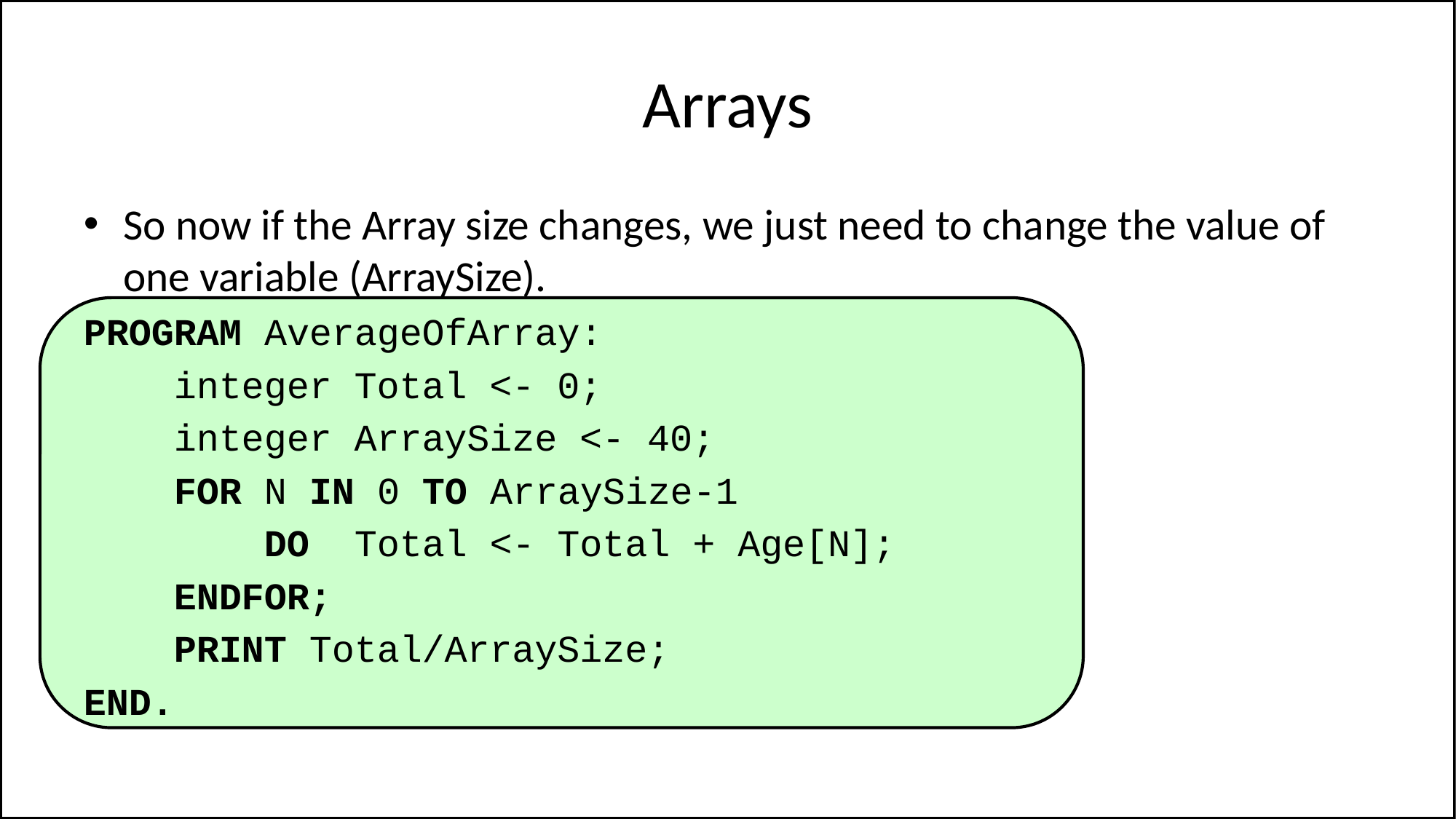

# Arrays
So now if the Array size changes, we just need to change the value of one variable (ArraySize).
PROGRAM AverageOfArray:
    integer Total <- 0;
    integer ArraySize <- 40;
    FOR N IN 0 TO ArraySize-1
        DO  Total <- Total + Age[N];
    ENDFOR;
    PRINT Total/ArraySize;
END.